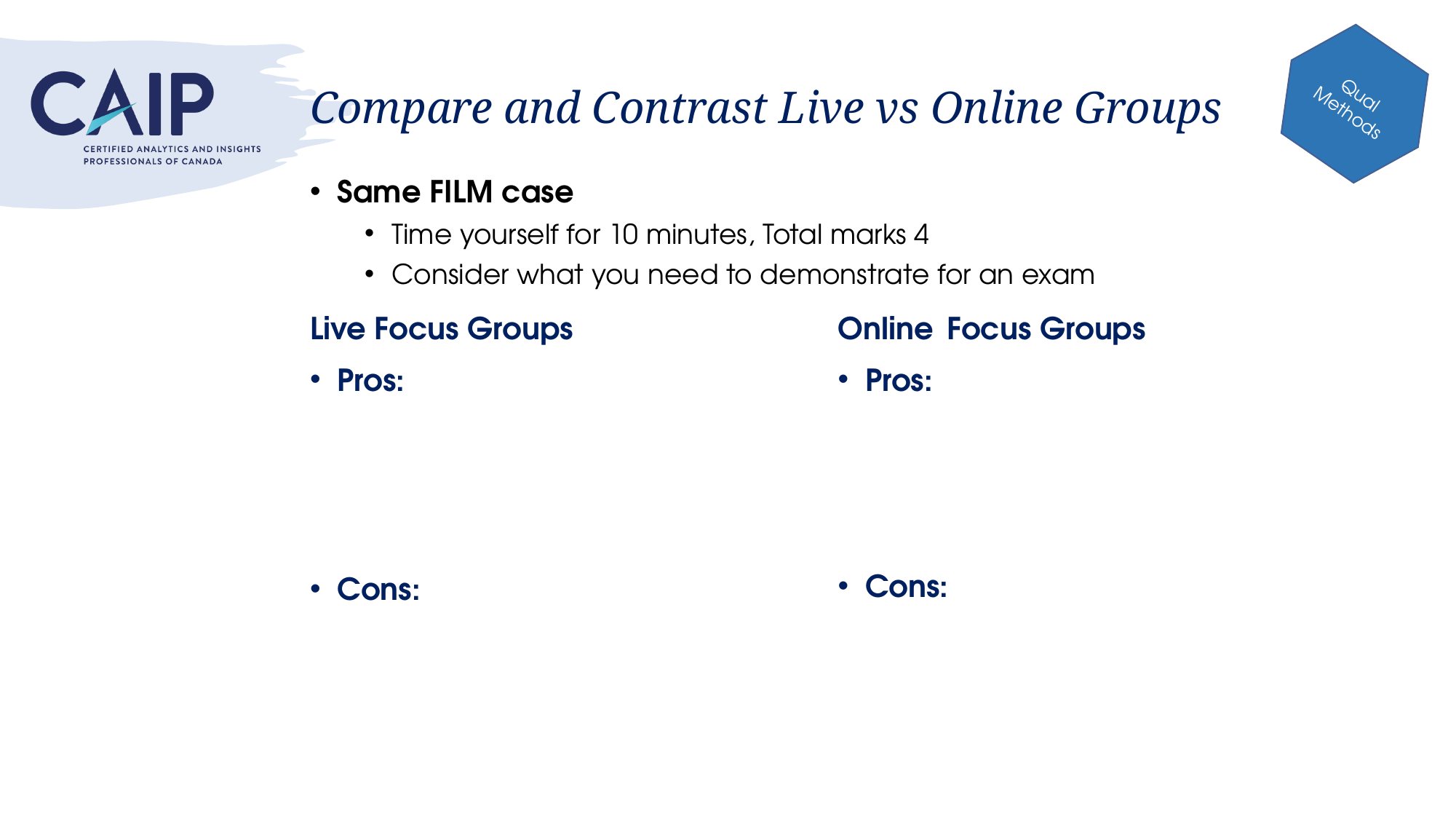

Qual Methods
# Compare and Contrast Live vs Online Groups
Same FILM case
Time yourself for 10 minutes, Total marks 4
Consider what you need to demonstrate for an exam
Live Focus Groups
Pros:

Cons:
Online 	Focus Groups
Pros:

Cons: